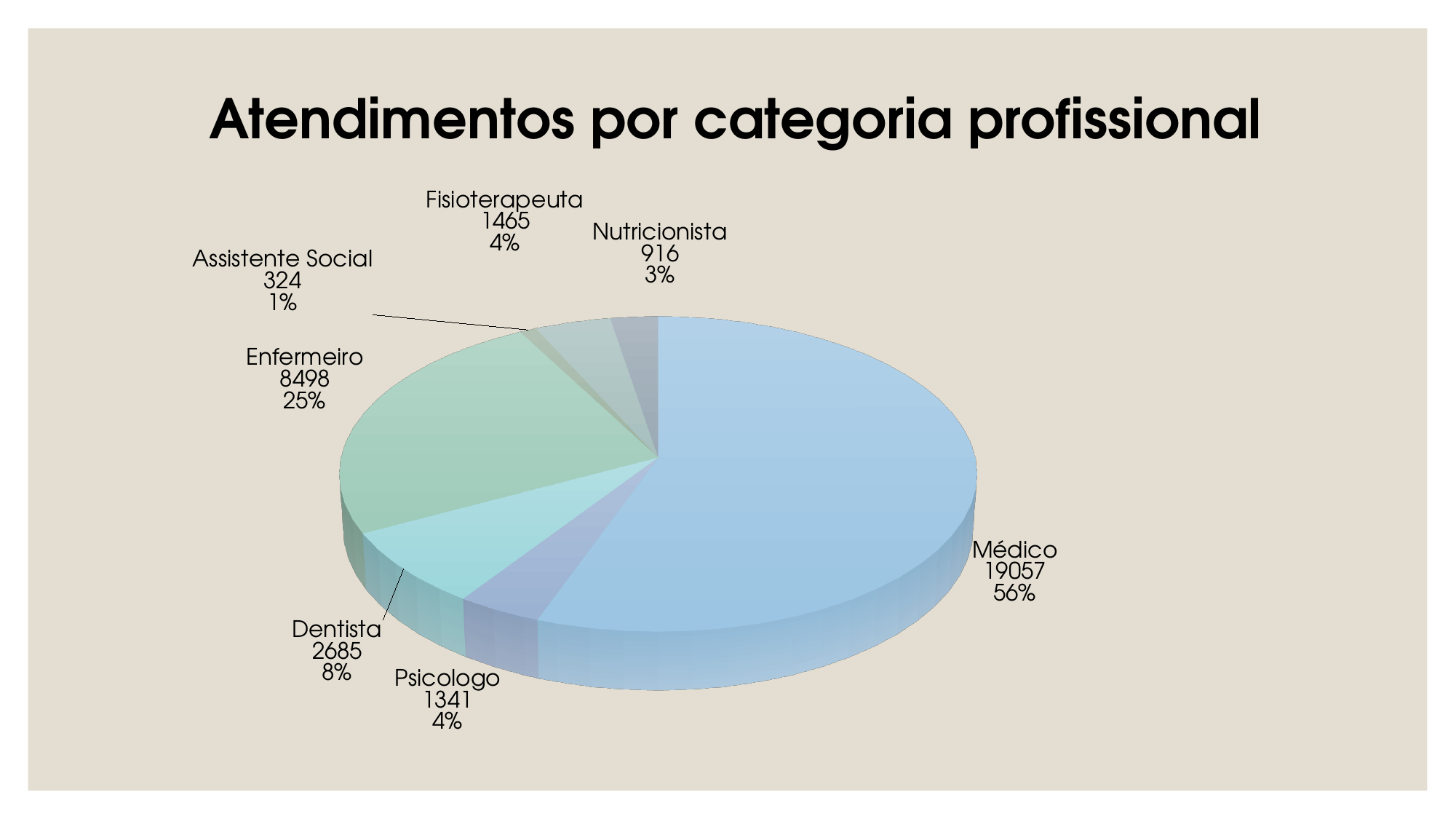

# Atendimentos por categoria profissional

[unsupported chart]